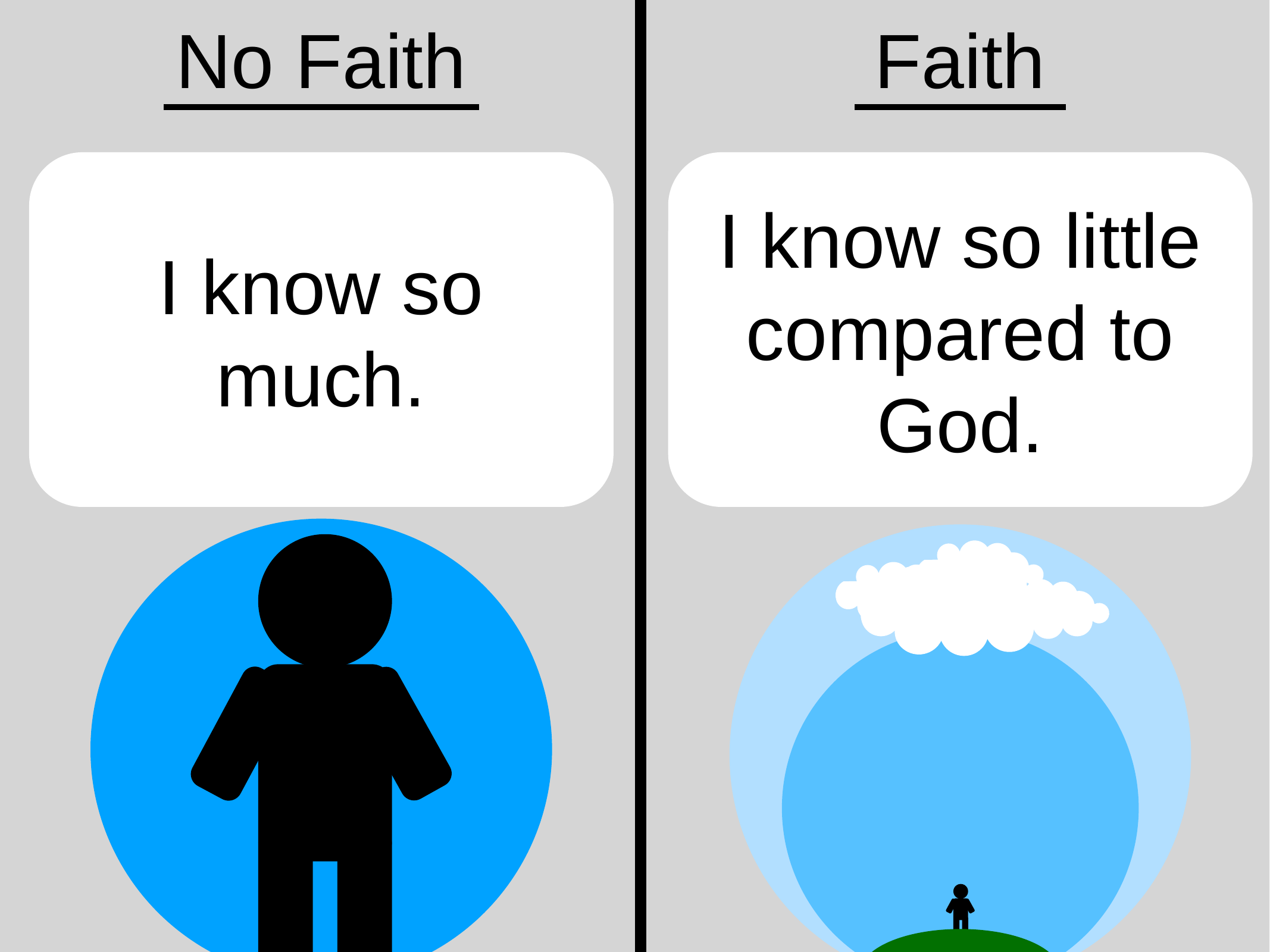

No Faith

Faith

I know so much.

I know so little compared to God.